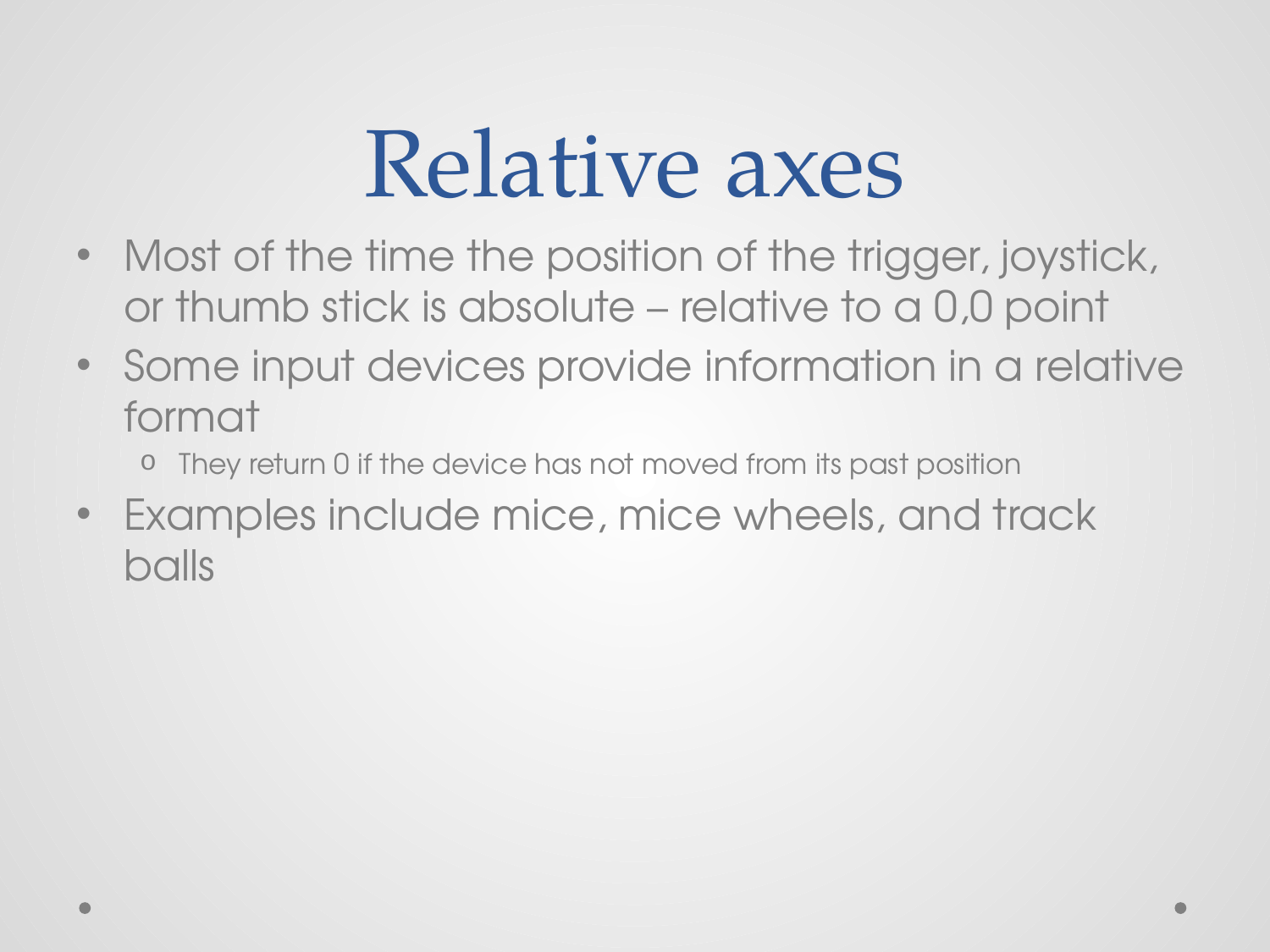

# Relative axes
Most of the time the position of the trigger, joystick, or thumb stick is absolute – relative to a 0,0 point
Some input devices provide information in a relative format
They return 0 if the device has not moved from its past position
Examples include mice, mice wheels, and track balls